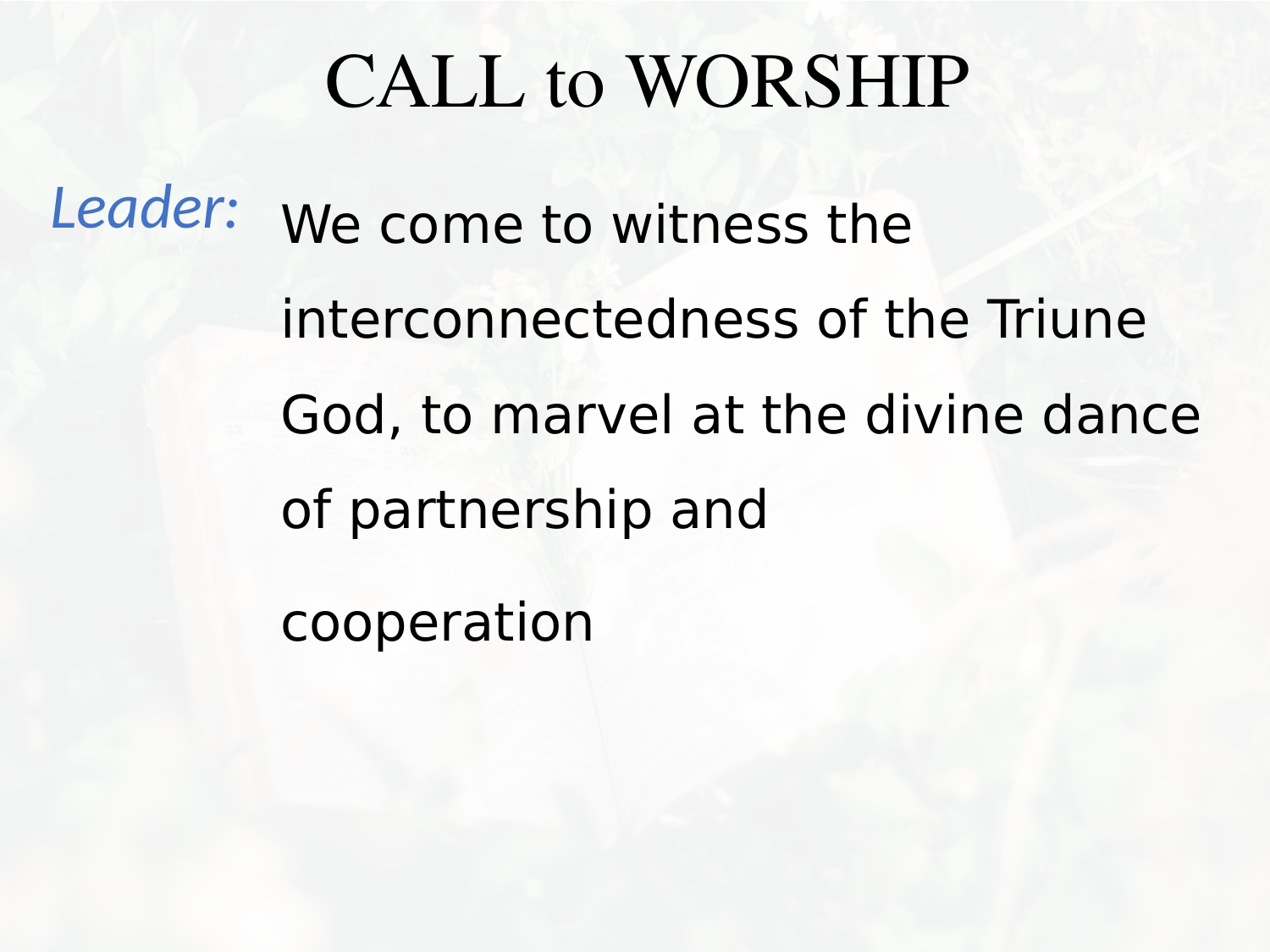

We come to witness the interconnectedness of the Triune God, to marvel at the divine dance of partnership and
cooperation